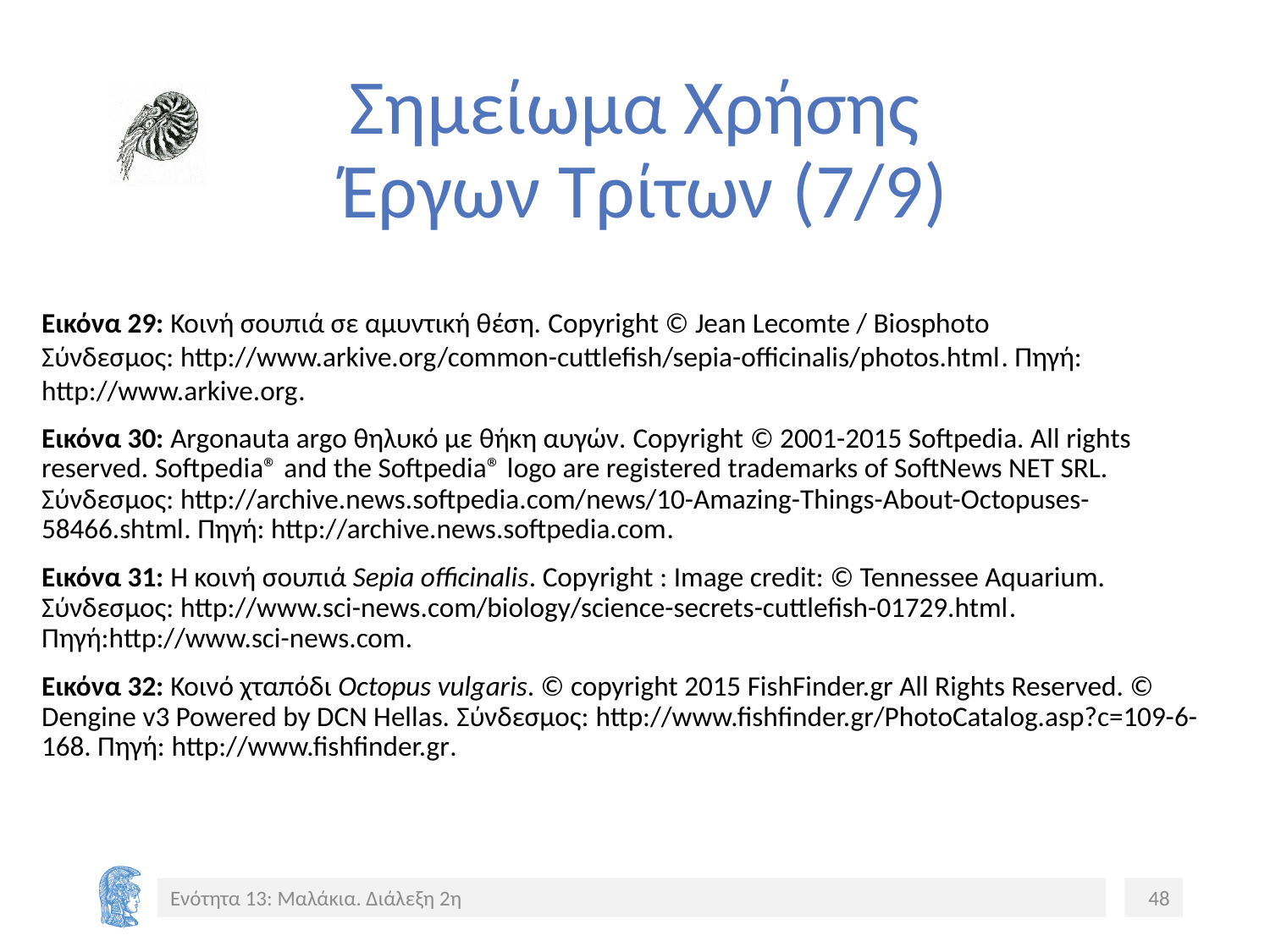

# Σημείωμα Χρήσης Έργων Τρίτων (7/9)

Εικόνα 29: Κοινή σουπιά σε αμυντική θέση. Copyright © Jean Lecomte / Biosphoto
Σύνδεσμος: http://www.arkive.org/common-cuttlefish/sepia-officinalis/photos.html. Πηγή: http://www.arkive.org.
Εικόνα 30: Argonauta argo θηλυκό με θήκη αυγών. Copyright © 2001-2015 Softpedia. All rights reserved. Softpedia® and the Softpedia® logo are registered trademarks of SoftNews NET SRL. Σύνδεσμος: http://archive.news.softpedia.com/news/10-Amazing-Things-About-Octopuses-58466.shtml. Πηγή: http://archive.news.softpedia.com.
Εικόνα 31: Η κοινή σουπιά Sepia officinalis. Copyright : Image credit: © Tennessee Aquarium. Σύνδεσμος: http://www.sci-news.com/biology/science-secrets-cuttlefish-01729.html. Πηγή:http://www.sci-news.com.
Εικόνα 32: Κοινό χταπόδι Octopus vulgaris. © copyright 2015 FishFinder.gr All Rights Reserved. © Dengine v3 Powered by DCN Hellas. Σύνδεσμος: http://www.fishfinder.gr/PhotoCatalog.asp?c=109-6-168. Πηγή: http://www.fishfinder.gr.

Ενότητα 13: Μαλάκια. Διάλεξη 2η
48